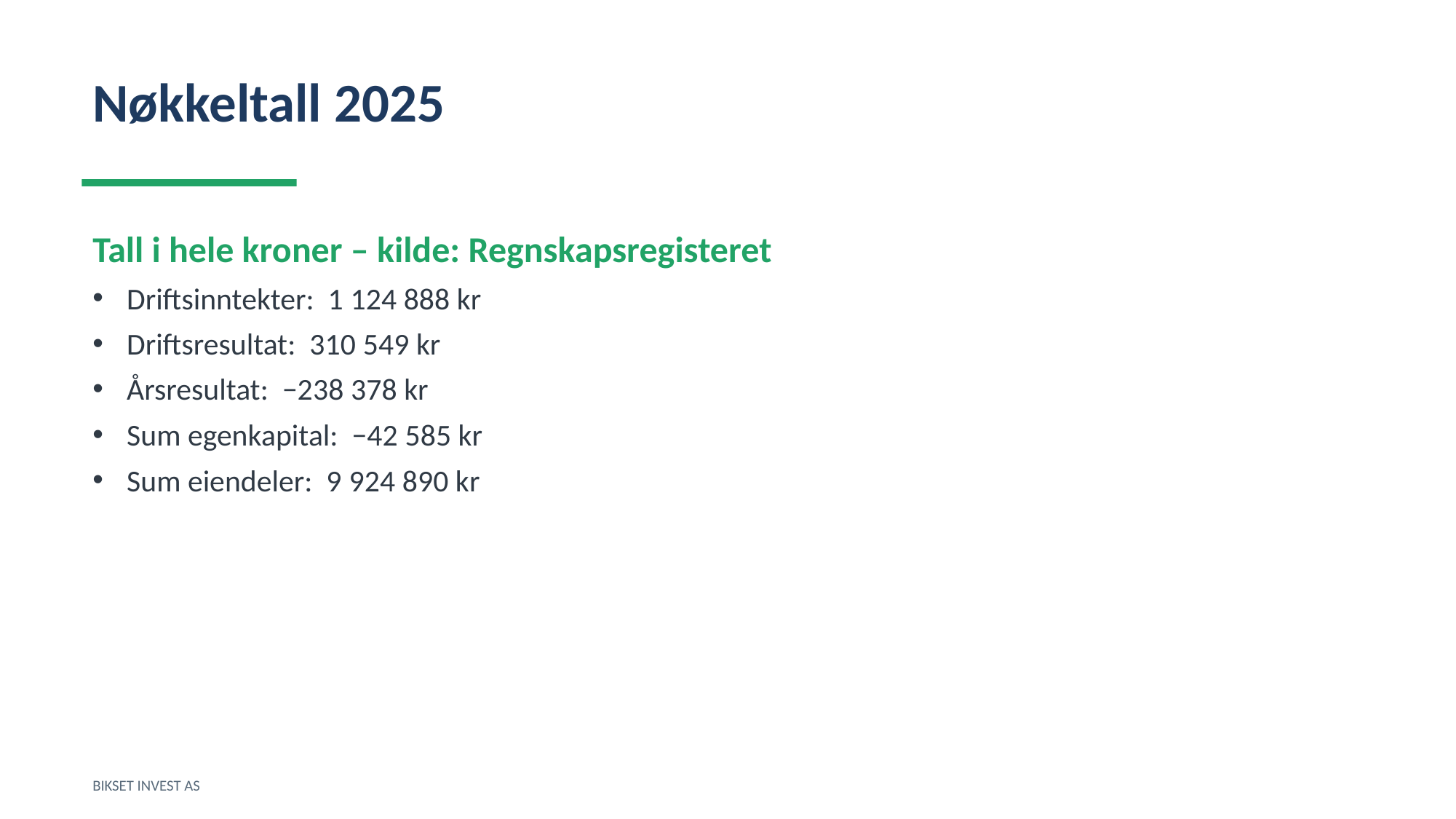

Nøkkeltall 2025

Tall i hele kroner – kilde: Regnskapsregisteret
Driftsinntekter:  1 124 888 kr
Driftsresultat:  310 549 kr
Årsresultat:  −238 378 kr
Sum egenkapital:  −42 585 kr
Sum eiendeler:  9 924 890 kr
BIKSET INVEST AS